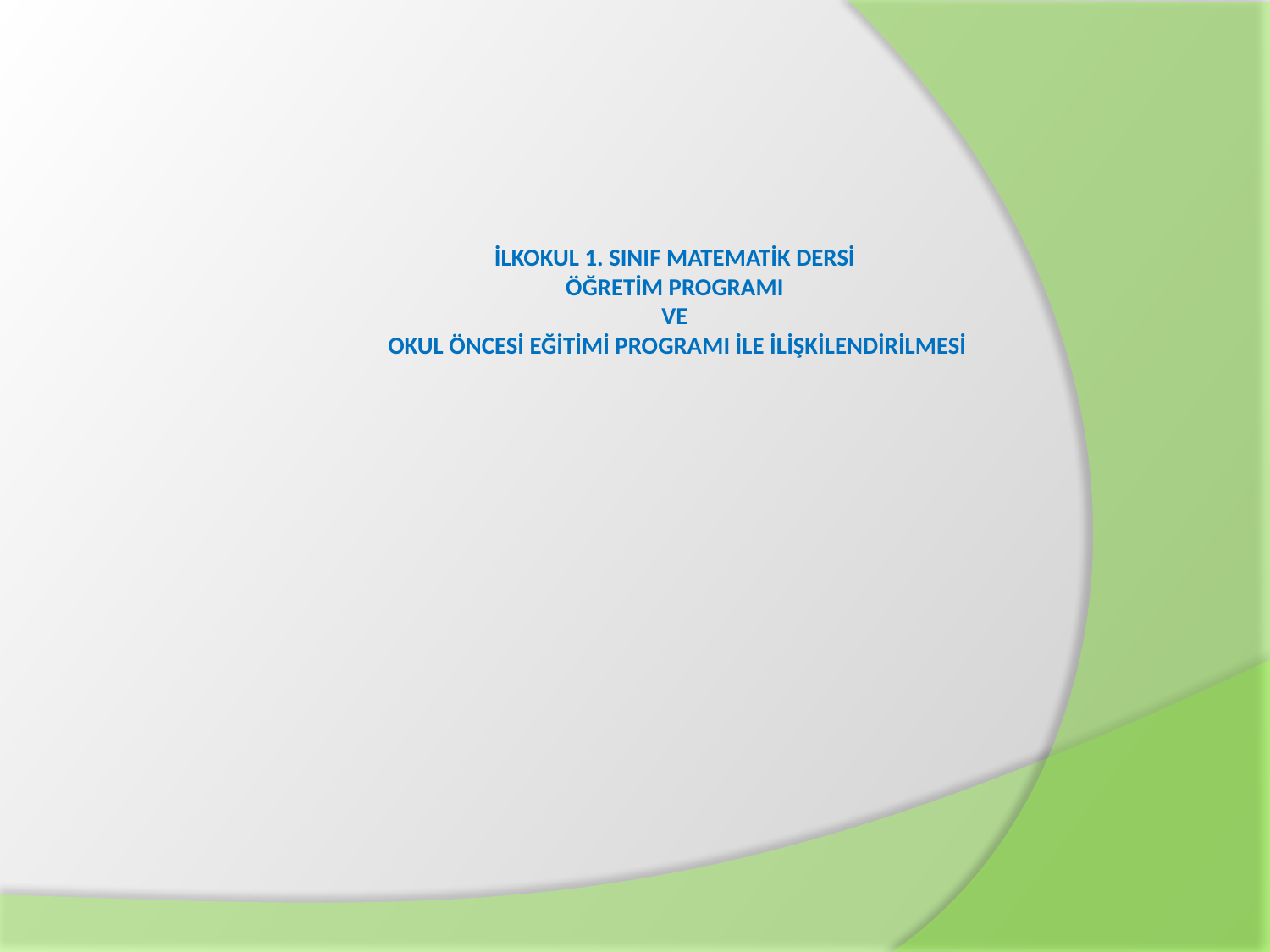

# İLKOKUL 1. SINIF MATEMATİK DERSİ ÖĞRETİM PROGRAMI ve okul öncesi eğitimi programı ile ilişkilendirilmesi